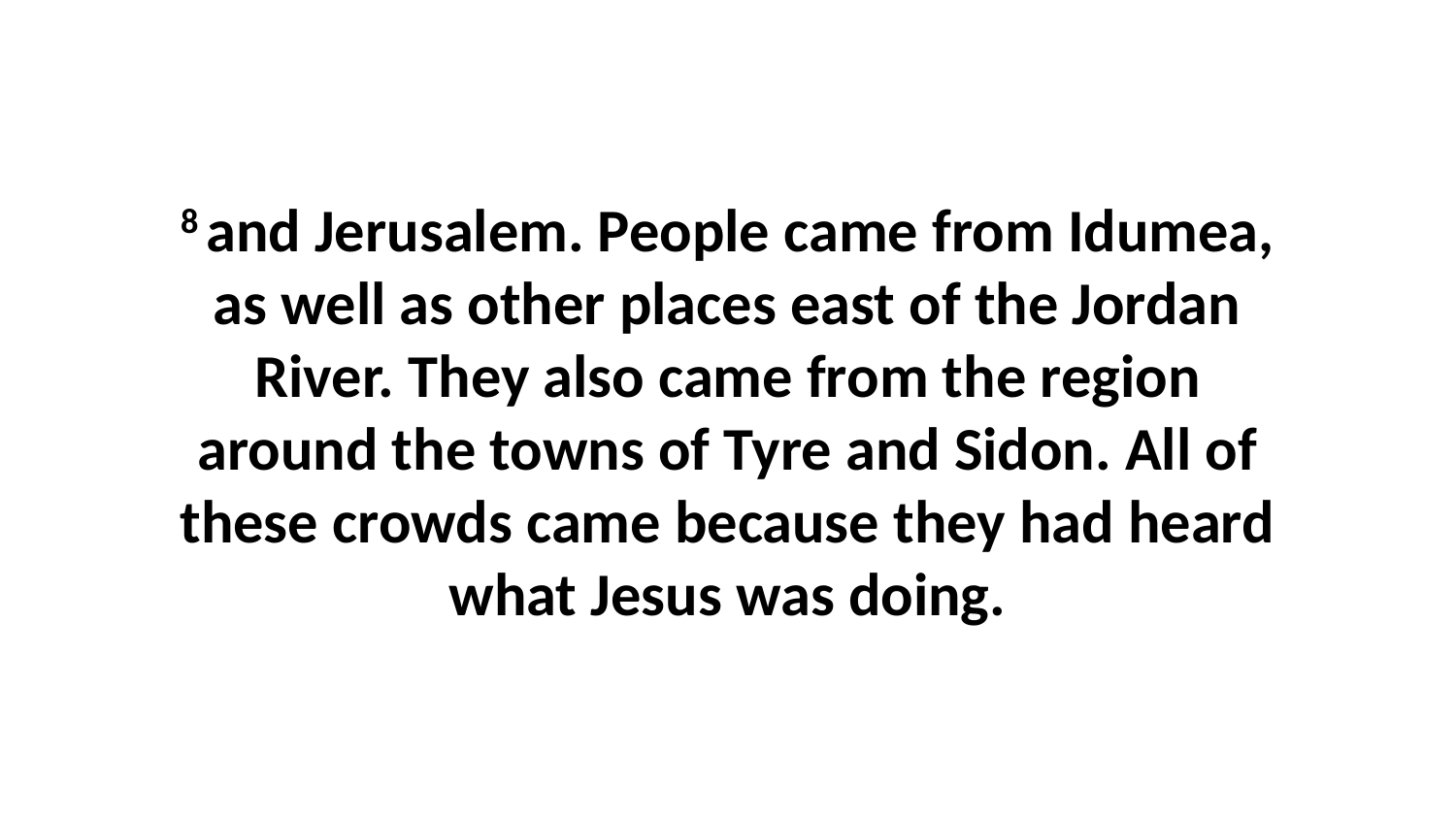

8 and Jerusalem. People came from Idumea, as well as other places east of the Jordan River. They also came from the region around the towns of Tyre and Sidon. All of these crowds came because they had heard what Jesus was doing.